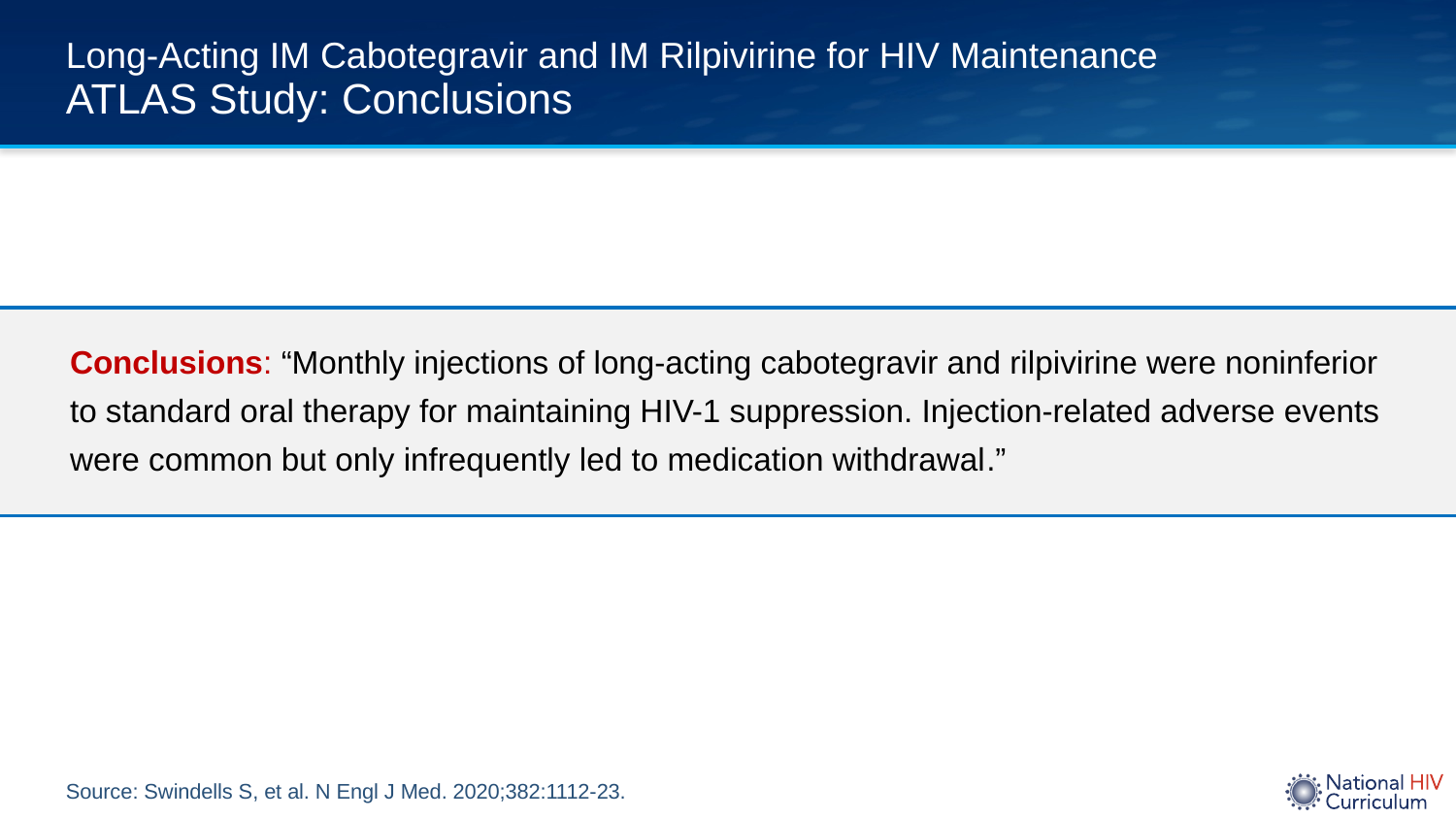

# Long-Acting IM Cabotegravir and IM Rilpivirine for HIV Maintenance ATLAS Study: Conclusions
Conclusions: “Monthly injections of long-acting cabotegravir and rilpivirine were noninferior to standard oral therapy for maintaining HIV-1 suppression. Injection-related adverse events were common but only infrequently led to medication withdrawal.”
Source: Swindells S, et al. N Engl J Med. 2020;382:1112-23.